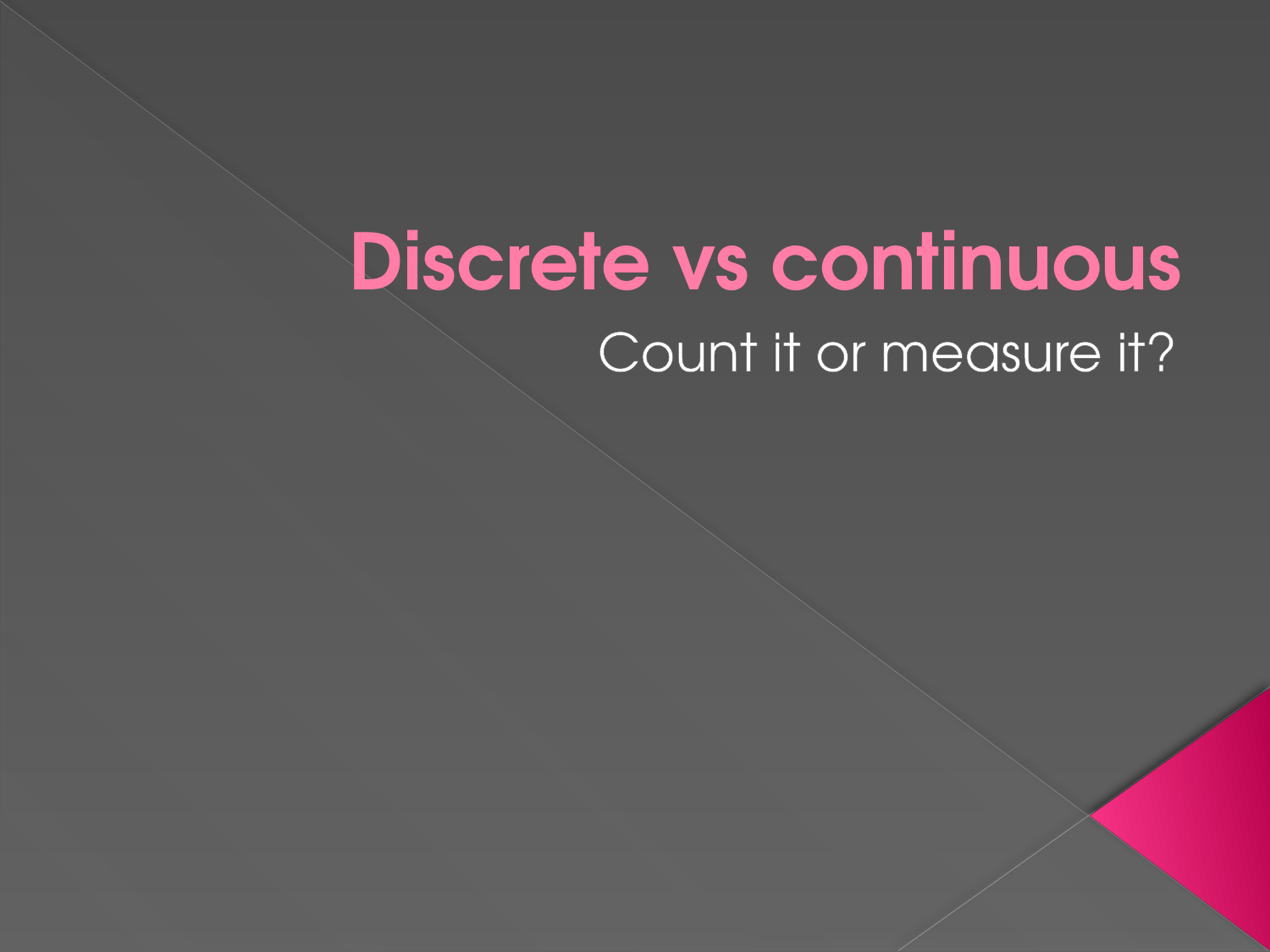

# Discrete vs continuous
Count it or measure it?